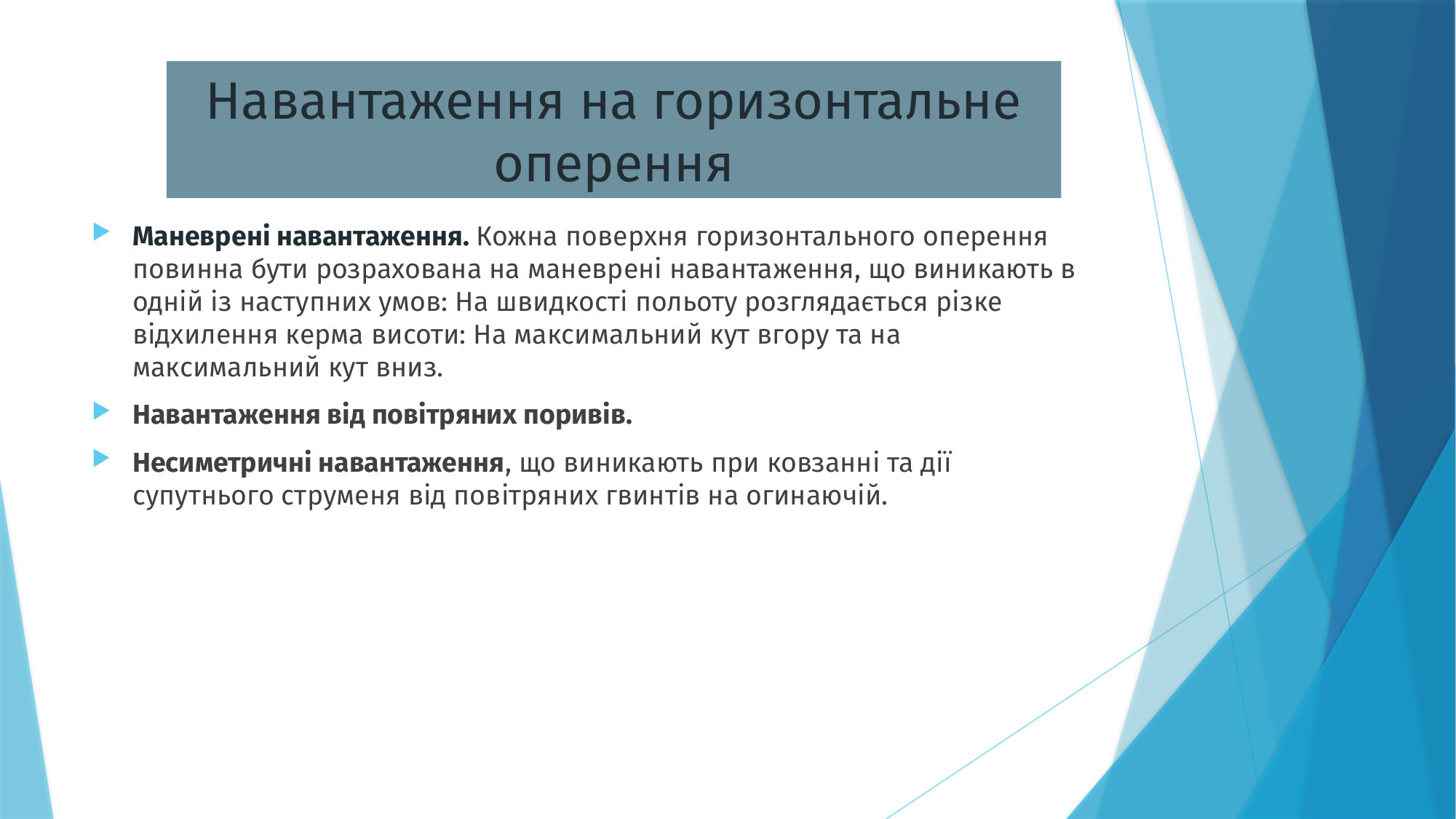

# Навантаження на горизонтальне оперення
Маневрені навантаження. Кожна поверхня горизонтального оперення повинна бути розрахована на маневрені навантаження, що виникають в одній із наступних умов: На швидкості польоту розглядається різке відхилення керма висоти: На максимальний кут вгору та на максимальний кут вниз.
Навантаження від повітряних поривів.
Несиметричні навантаження, що виникають при ковзанні та дії супутнього струменя від повітряних гвинтів на огинаючій.